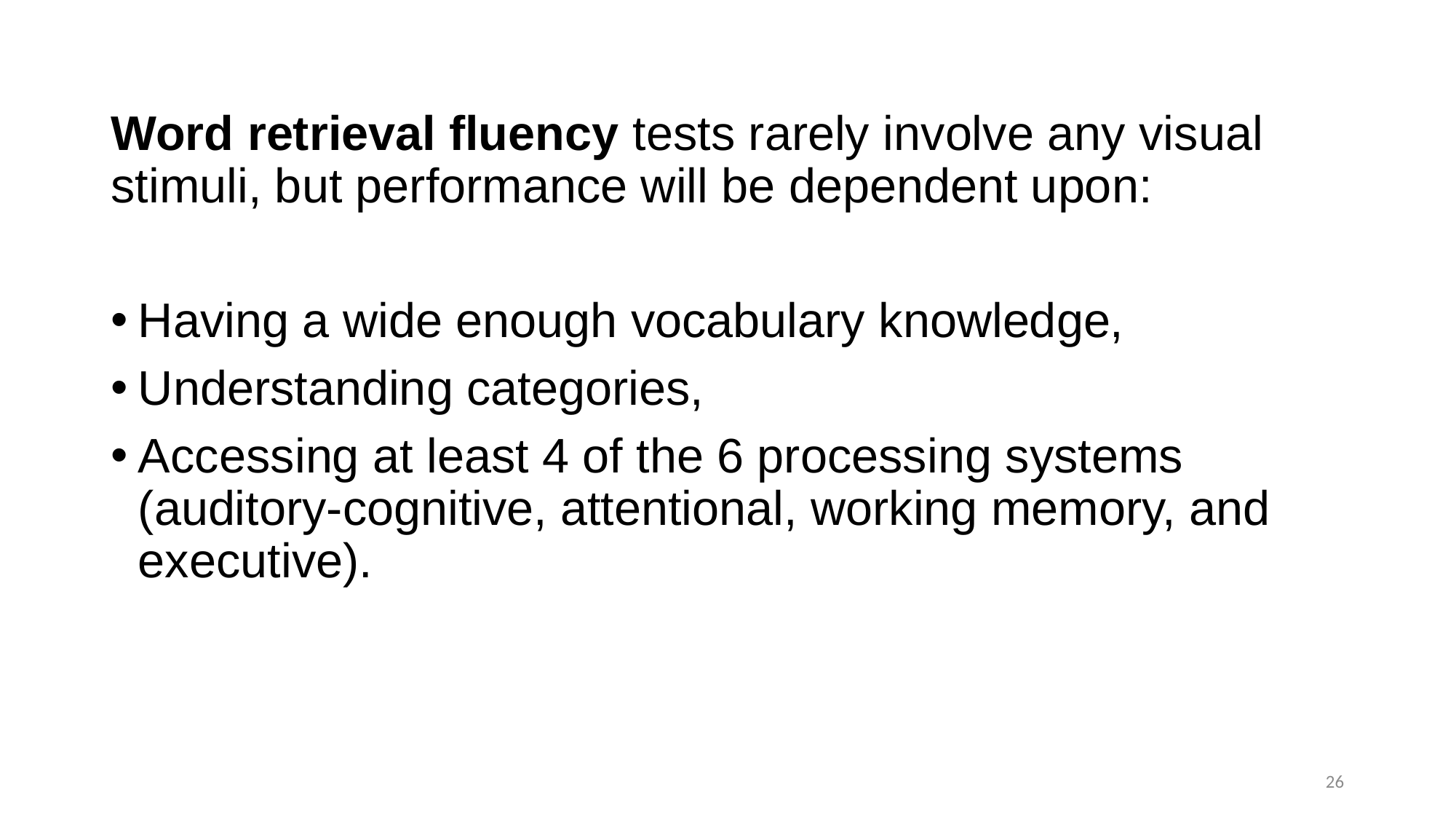

Word retrieval fluency tests rarely involve any visual stimuli, but performance will be dependent upon:

Having a wide enough vocabulary knowledge,
Understanding categories,
Accessing at least 4 of the 6 processing systems (auditory-cognitive, attentional, working memory, and executive).

26